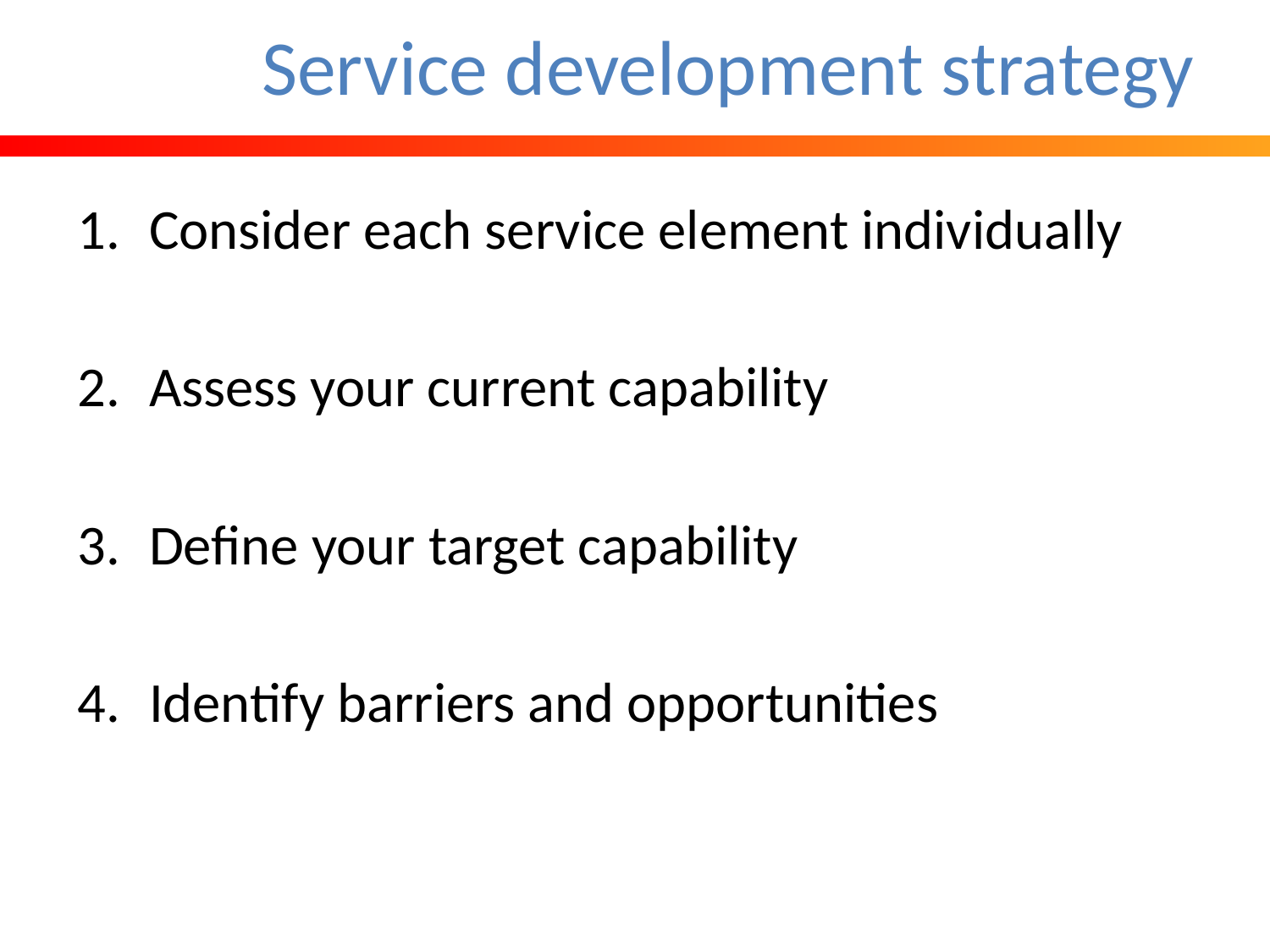

# Service development strategy
Consider each service element individually

Assess your current capability

Define your target capability

Identify barriers and opportunities